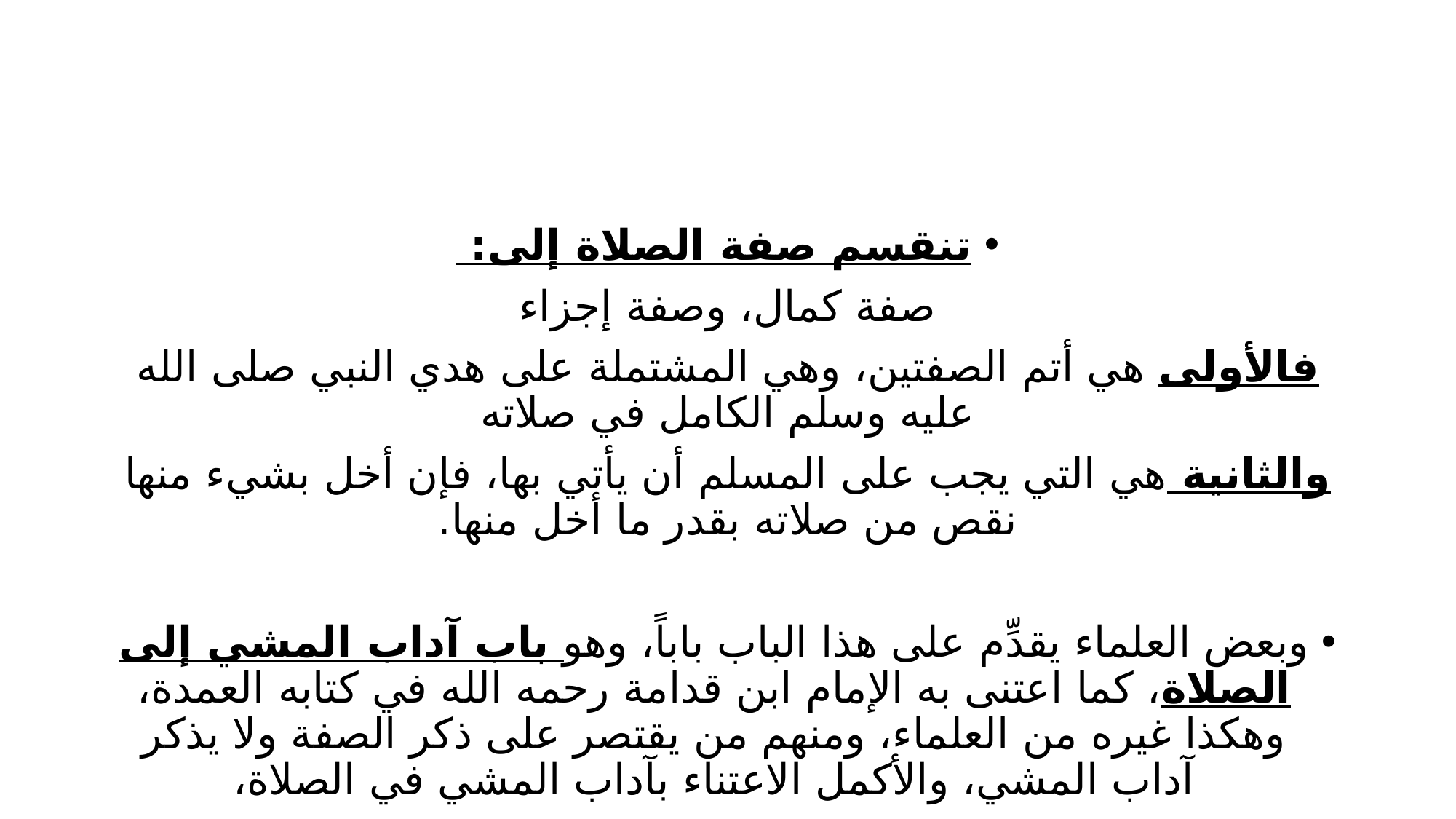

#
تنقسم صفة الصلاة إلى:
صفة كمال، وصفة إجزاء
فالأولى هي أتم الصفتين، وهي المشتملة على هدي النبي صلى الله عليه وسلم الكامل في صلاته
والثانية هي التي يجب على المسلم أن يأتي بها، فإن أخل بشيء منها نقص من صلاته بقدر ما أخل منها.

وبعض العلماء يقدِّم على هذا الباب باباً، وهو باب آداب المشي إلى الصلاة، كما اعتنى به الإمام ابن قدامة رحمه الله في كتابه العمدة، وهكذا غيره من العلماء، ومنهم من يقتصر على ذكر الصفة ولا يذكر آداب المشي، والأكمل الاعتناء بآداب المشي في الصلاة،